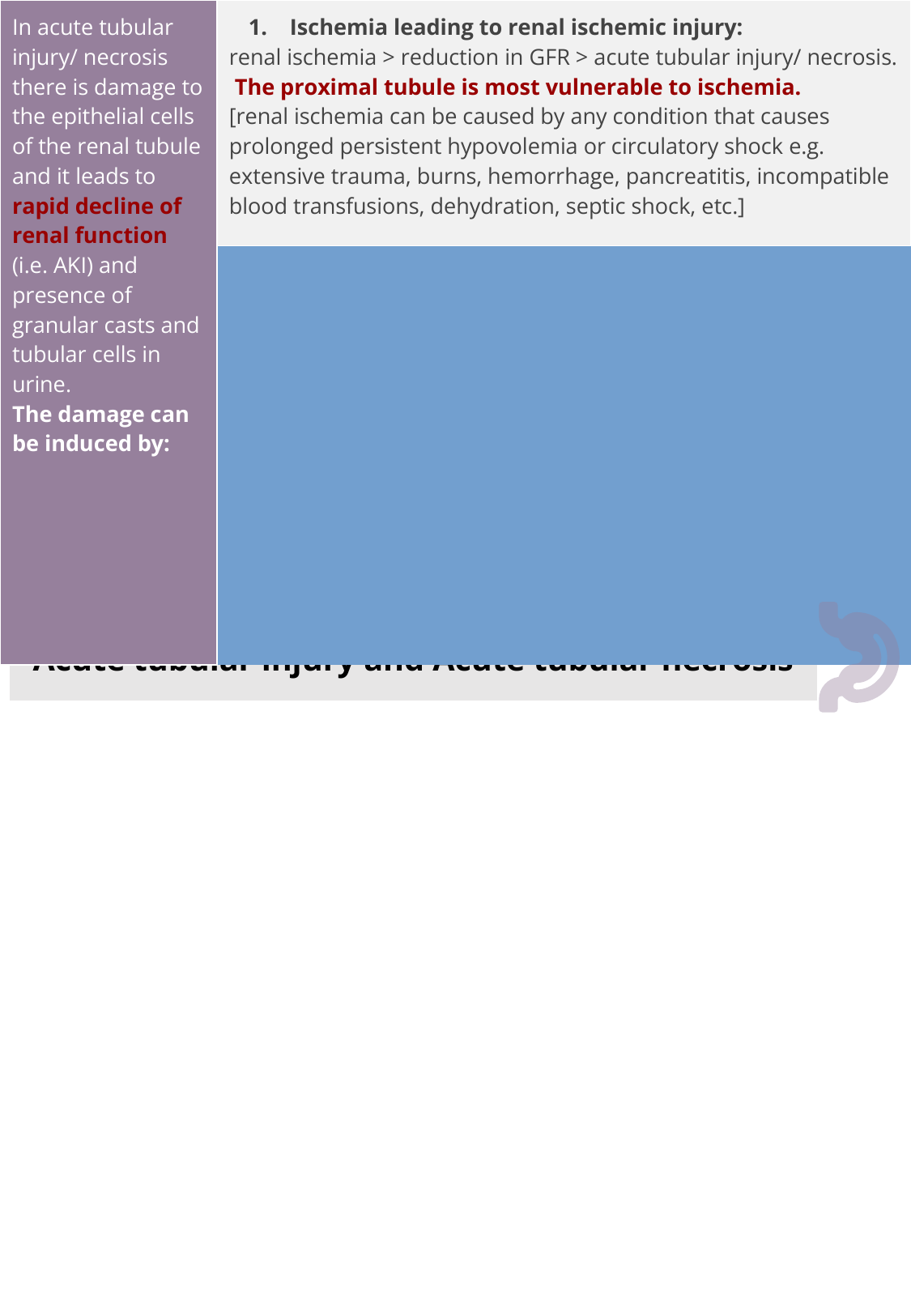

Note: Common causes of AKI
The kidney biopsy of a patient with AKI can show any of the previously mentioned causes.
 The common causes are:
Tubular cause: acute tubular injury/ acute tubular necrosis
Interstitial cause: acute tubulointerstitial nephritis (later lectures)
Glomerular cause:
Post infectious glomerulonephritis (later lectures)

Rapid progressive crescentic glomerulonephritis (later lectures)

Acute tubular injury and Acute tubular necrosis

| In acute tubular injury/ necrosis there is damage to the epithelial cells of the renal tubule and it leads to rapid decline of renal function (i.e. AKI) and presence of granular casts and tubular cells in urine. The damage can be induced by: | Ischemia leading to renal ischemic injury: renal ischemia > reduction in GFR > acute tubular injury/ necrosis. The proximal tubule is most vulnerable to ischemia. [renal ischemia can be caused by any condition that causes prolonged persistent hypovolemia or circulatory shock e.g. extensive trauma, burns, hemorrhage, pancreatitis, incompatible blood transfusions, dehydration, septic shock, etc.] |
| --- | --- |
|  |  |
|  | 2. Substances toxic to the kidney leading to nephrotoxic injury: here the AKI is caused by direct injury of the tubules by toxins. Causes include: Antibiotics: Aminoglycosides, Tetracyclines, Amphotericin, Cephalosporins etc. Heavy metals: Mercury, Lead, Arsenic, Gold salts, Barium etc. Others: Cisplatin, Doxorubicin, Carbon tetrachloride, Radiographic contrast agents, etc. |